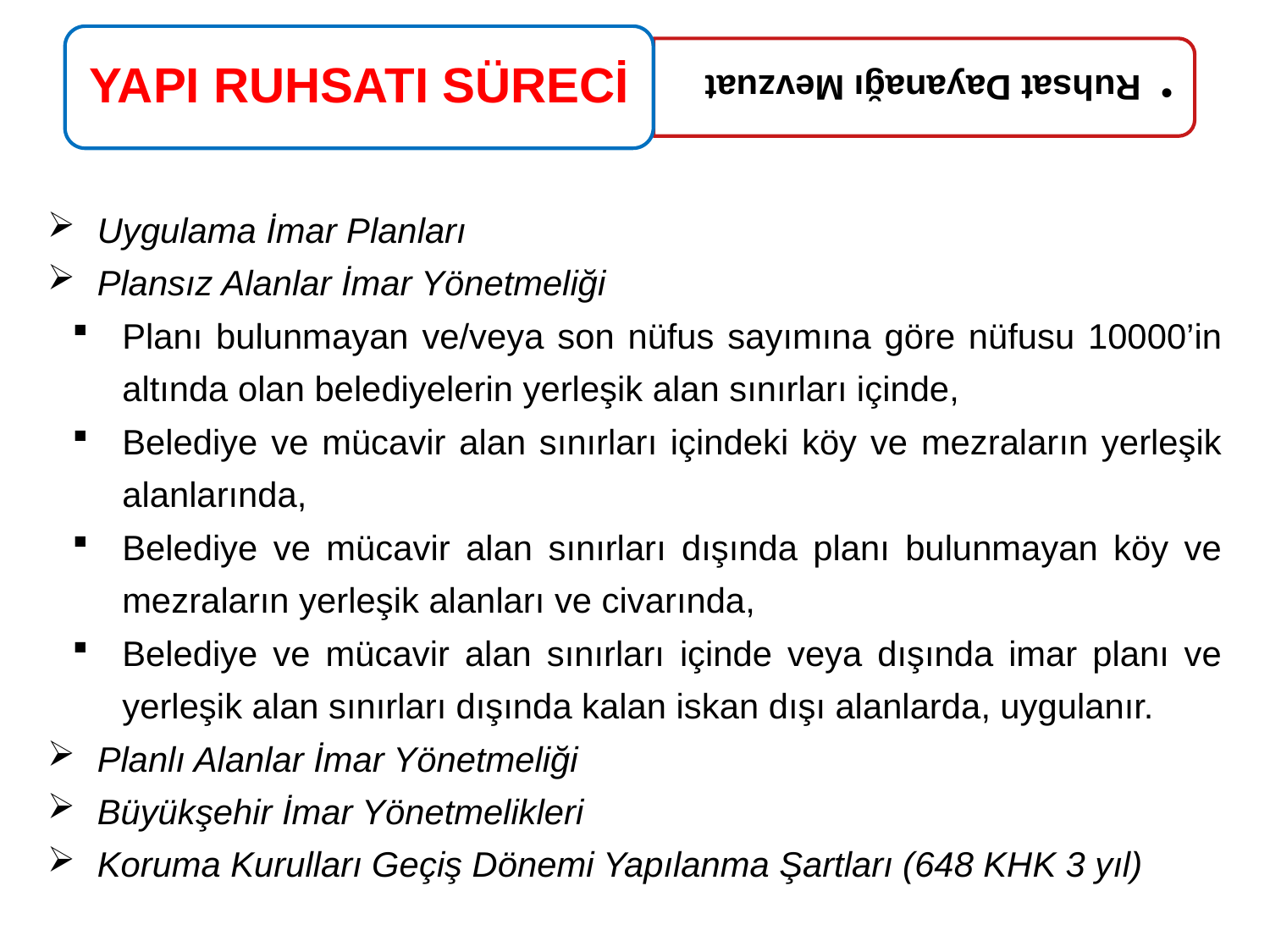

Ruhsat Dayanağı Mevzuat
YAPI RUHSATI SÜRECİ
Uygulama İmar Planları
Plansız Alanlar İmar Yönetmeliği
Planı bulunmayan ve/veya son nüfus sayımına göre nüfusu 10000’in altında olan belediyelerin yerleşik alan sınırları içinde,
Belediye ve mücavir alan sınırları içindeki köy ve mezraların yerleşik alanlarında,
Belediye ve mücavir alan sınırları dışında planı bulunmayan köy ve mezraların yerleşik alanları ve civarında,
Belediye ve mücavir alan sınırları içinde veya dışında imar planı ve yerleşik alan sınırları dışında kalan iskan dışı alanlarda, uygulanır.
Planlı Alanlar İmar Yönetmeliği
Büyükşehir İmar Yönetmelikleri
Koruma Kurulları Geçiş Dönemi Yapılanma Şartları (648 KHK 3 yıl)